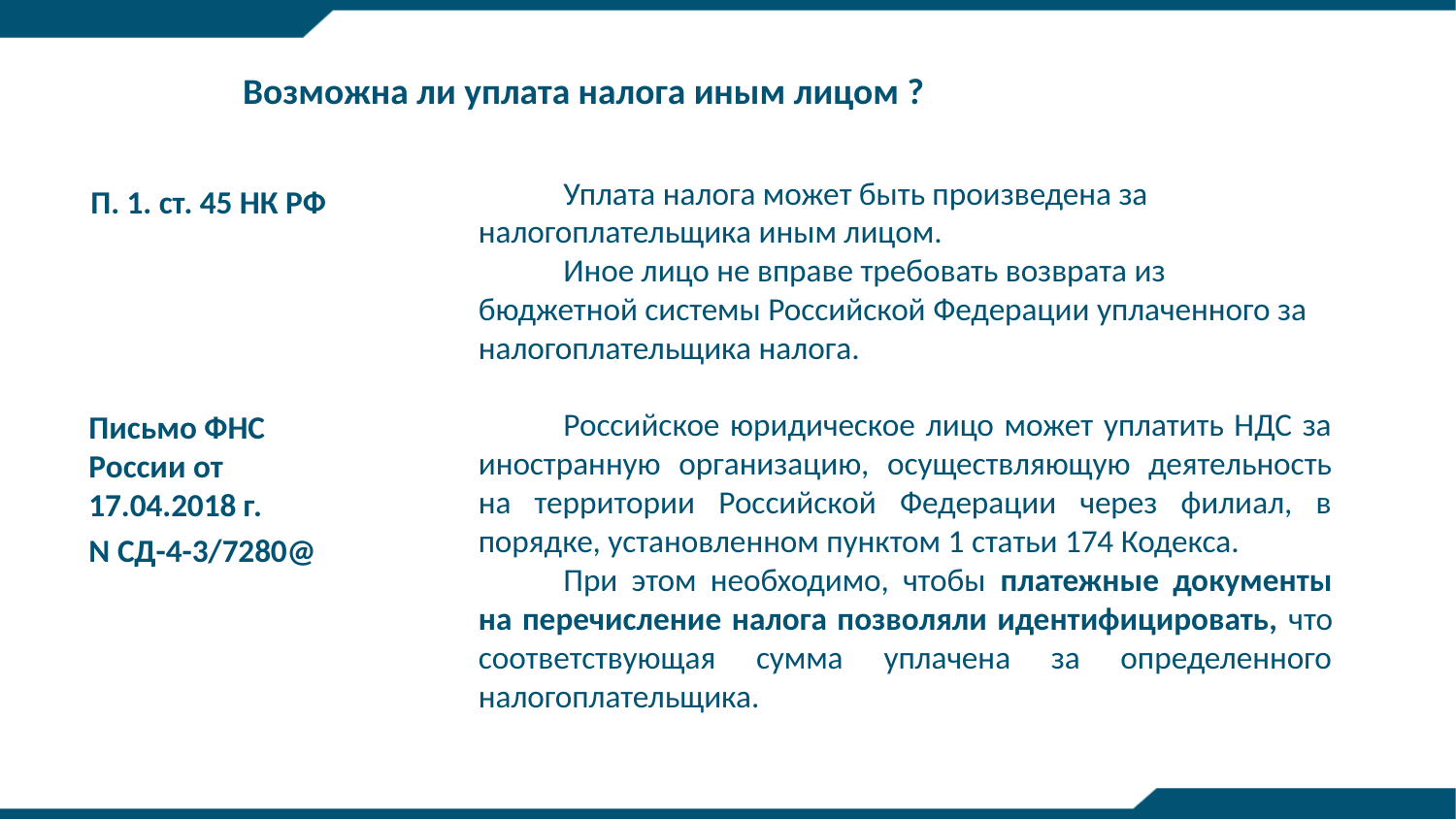

Возможна ли уплата налога иным лицом ?

Уплата налога может быть произведена за налогоплательщика иным лицом.
Иное лицо не вправе требовать возврата из бюджетной системы Российской Федерации уплаченного за налогоплательщика налога.

П. 1. ст. 45 НК РФ
Российское юридическое лицо может уплатить НДС за иностранную организацию, осуществляющую деятельность на территории Российской Федерации через филиал, в порядке, установленном пунктом 1 статьи 174 Кодекса.
При этом необходимо, чтобы платежные документы на перечисление налога позволяли идентифицировать, что соответствующая сумма уплачена за определенного налогоплательщика.
Письмо ФНС России от 17.04.2018 г.
N СД-4-3/7280@